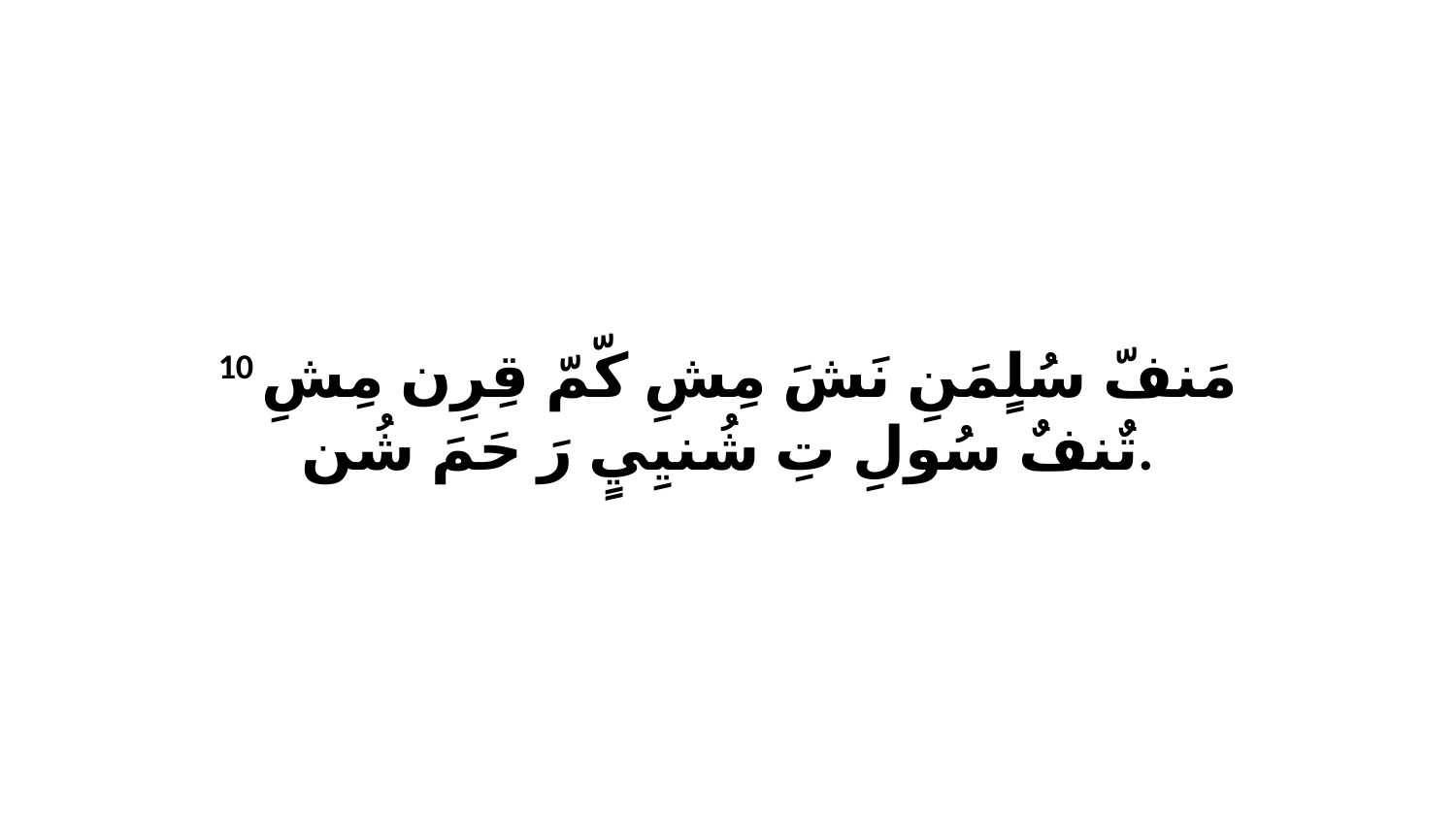

10 مَنفّ سُلٍمَنِ نَشَ مِشِ كّمّ قِرِن مِشِ تٌنفٌ سُولِ تِ شُنيِيٍ رَ حَمَ شُن.